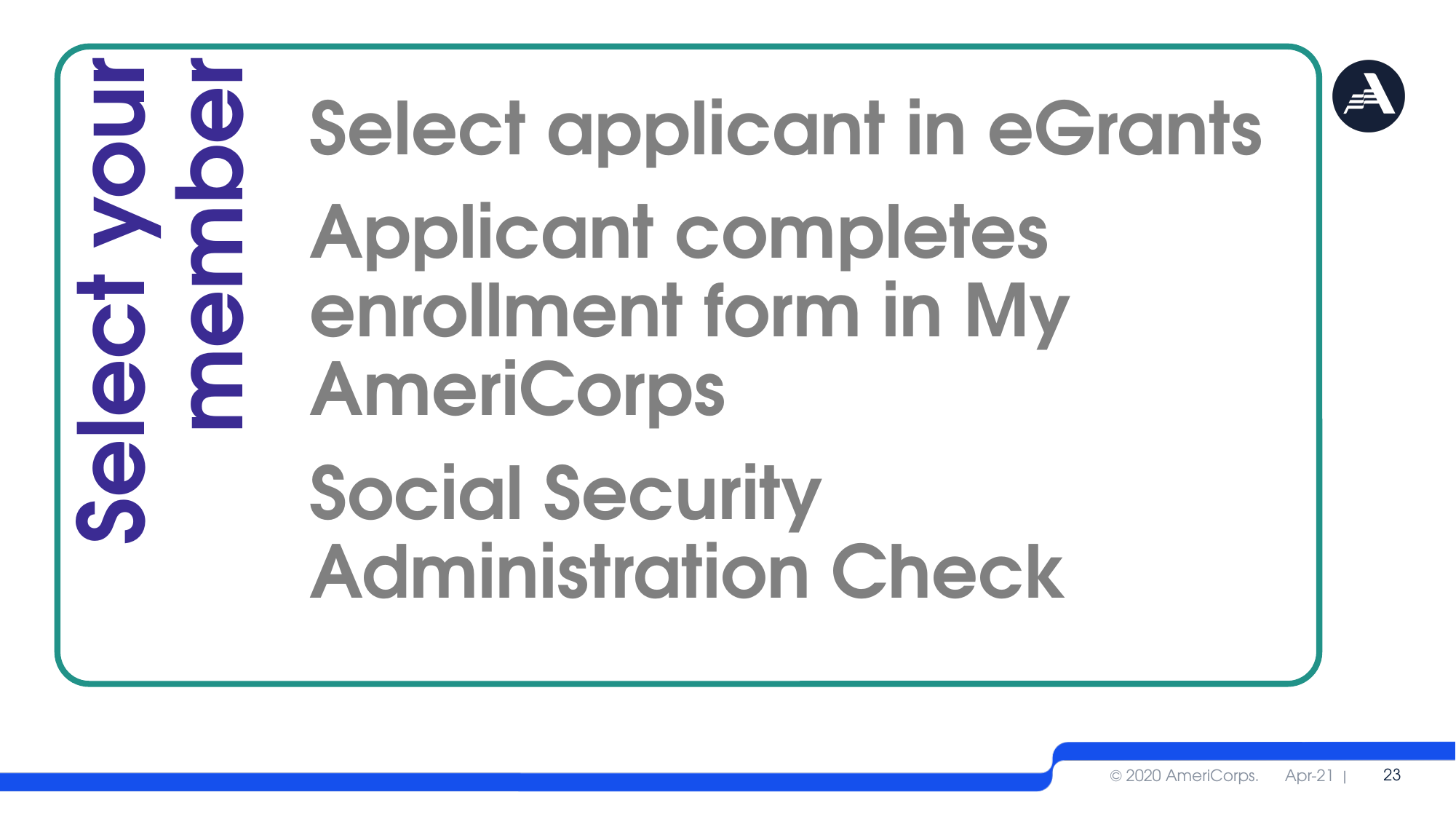

Select your member

Select applicant in eGrants
Applicant completes enrollment form in My AmeriCorps
Social Security Administration Check
  23
Apr-21  |
© 2020 AmeriCorps.